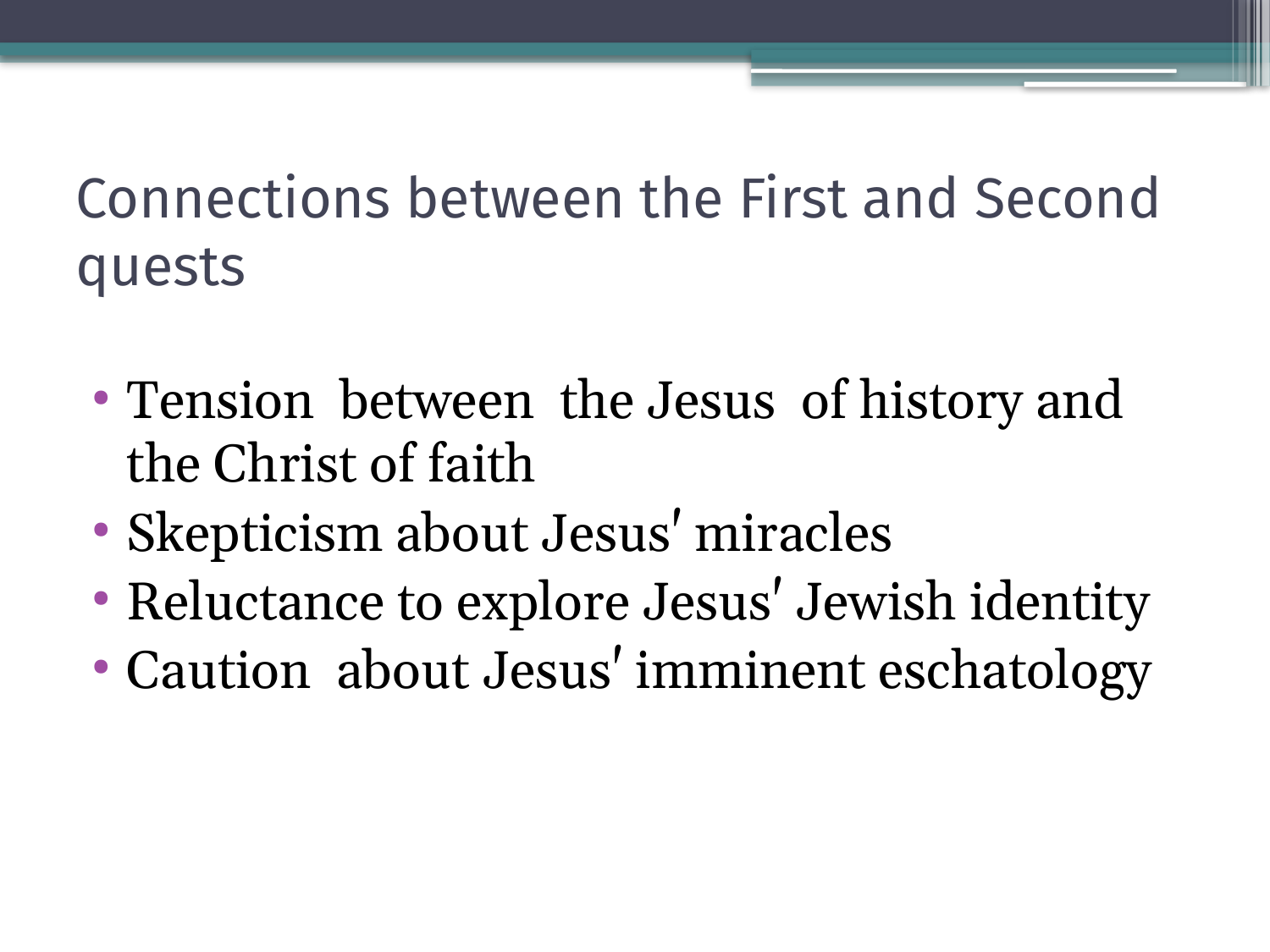

# Connections between the First and Second quests
Tension  between  the Jesus  of history and the Christ of faith
Skepticism about Jesus' miracles
Reluctance to explore Jesus' Jewish identity
Caution  about Jesus' imminent eschatology